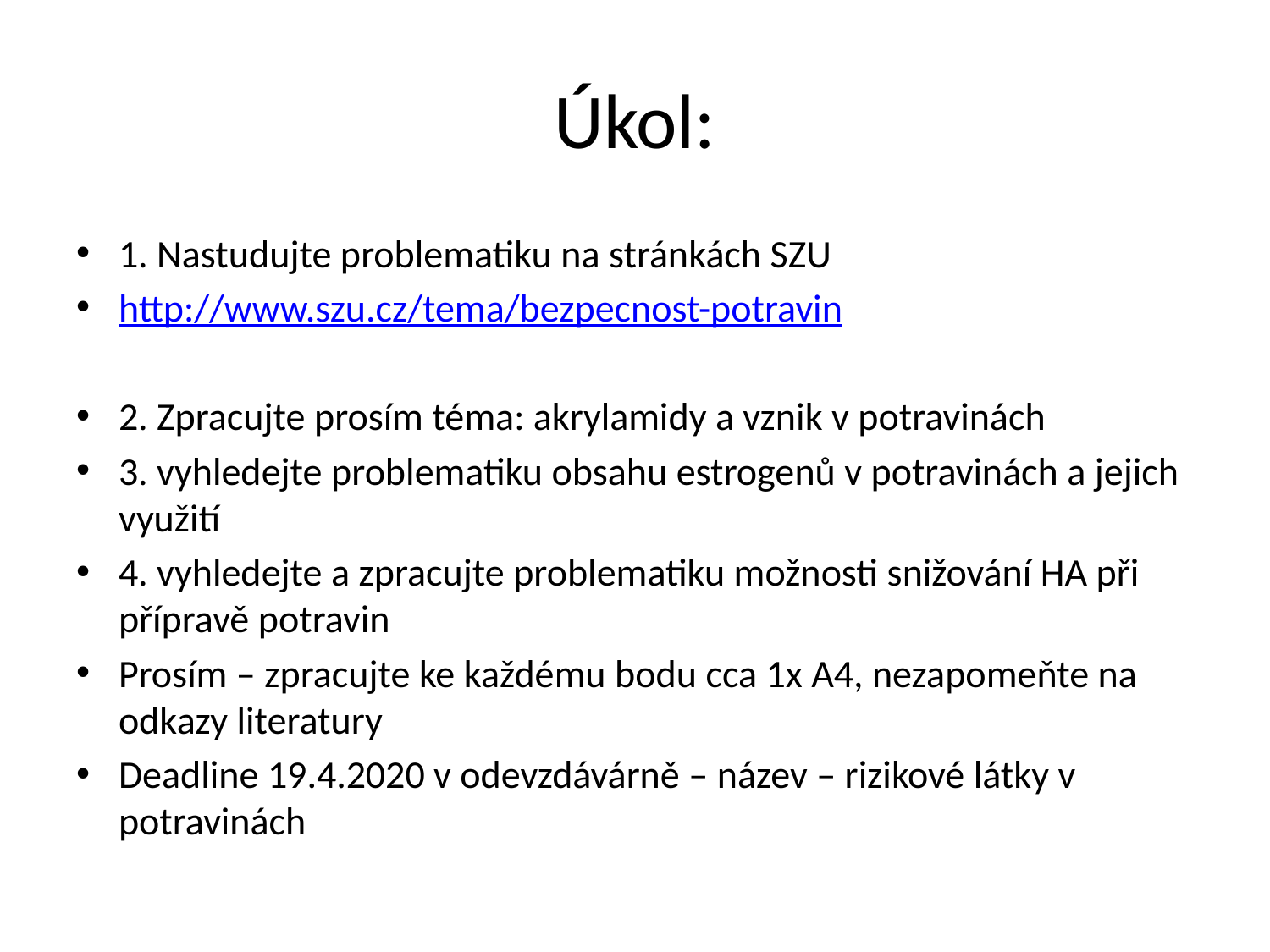

# Úkol:
1. Nastudujte problematiku na stránkách SZU
http://www.szu.cz/tema/bezpecnost-potravin

2. Zpracujte prosím téma: akrylamidy a vznik v potravinách
3. vyhledejte problematiku obsahu estrogenů v potravinách a jejich využití
4. vyhledejte a zpracujte problematiku možnosti snižování HA při přípravě potravin
Prosím – zpracujte ke každému bodu cca 1x A4, nezapomeňte na odkazy literatury
Deadline 19.4.2020 v odevzdávárně – název – rizikové látky v potravinách